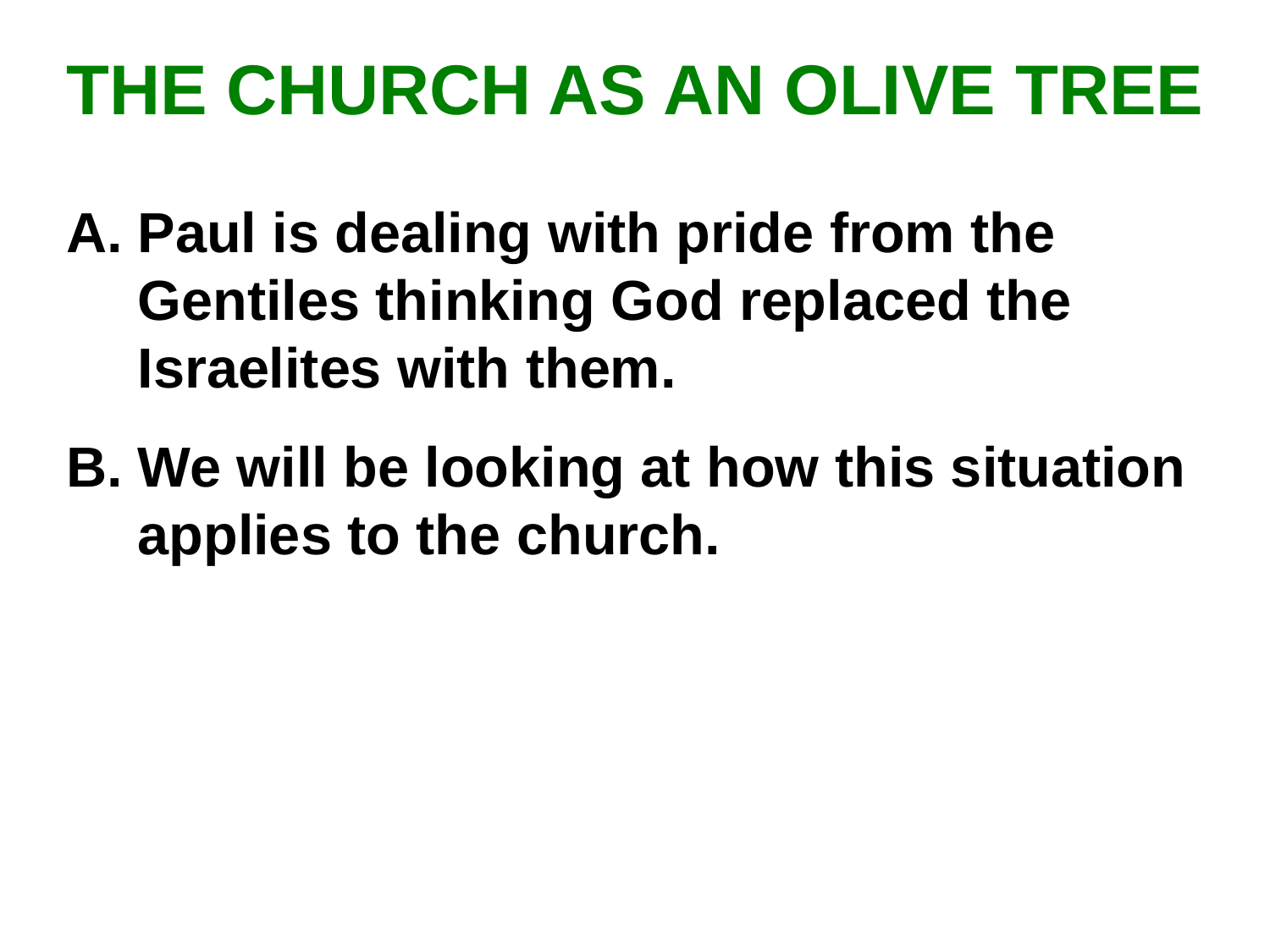

# THE CHURCH AS AN OLIVE TREE
Paul is dealing with pride from the Gentiles thinking God replaced the Israelites with them.
We will be looking at how this situation applies to the church.